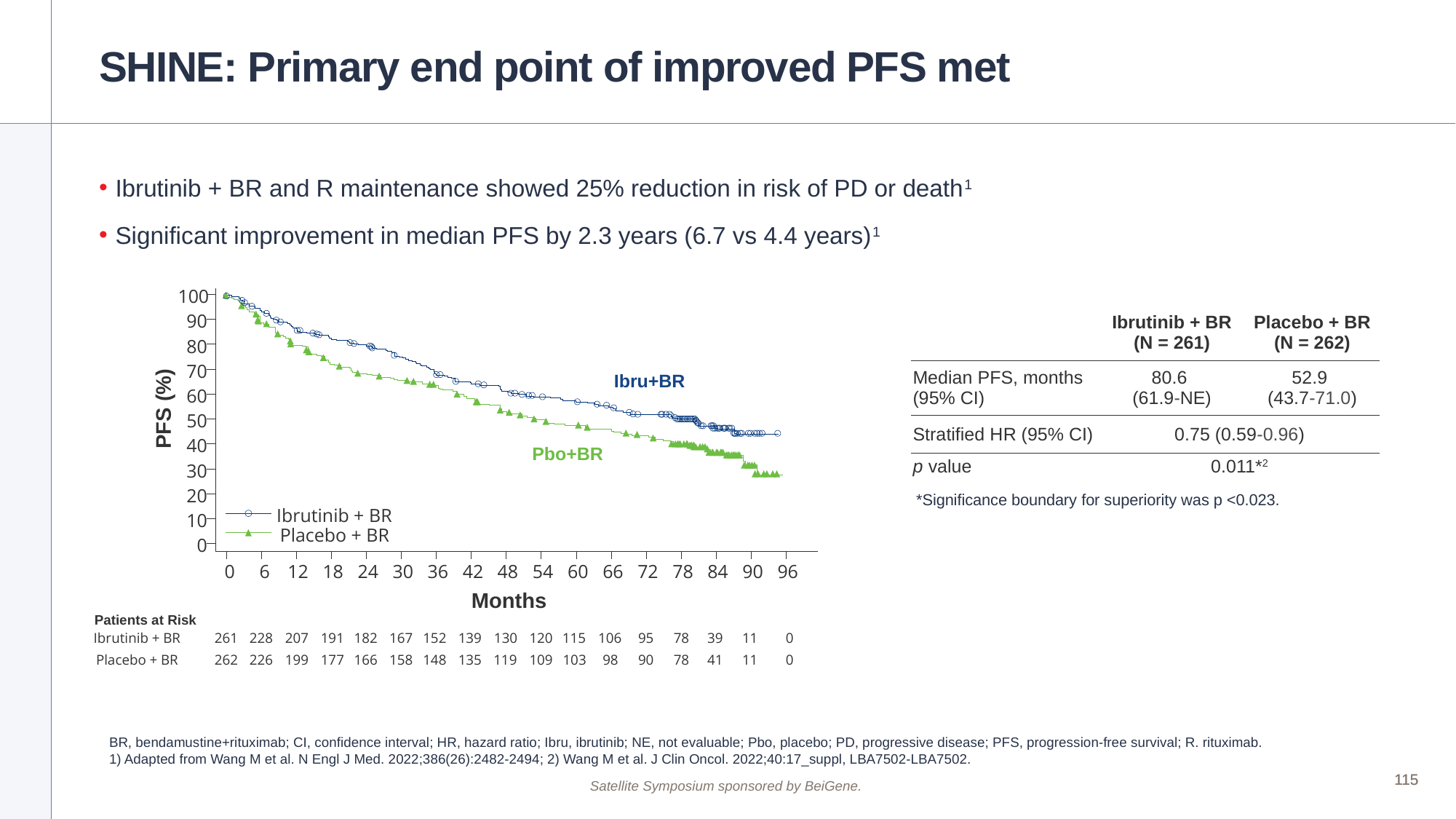

# SHINE: Primary end point of improved PFS met
Ibrutinib + BR and R maintenance showed 25% reduction in risk of PD or death1
Significant improvement in median PFS by 2.3 years (6.7 vs 4.4 years)1

100

90

80

70

60

PFS (%)
50

40

30

20

10

0

0
6
12
18
24
30
36
42
48
54
60
66
72
78
84
90
96
Months

Ibrutinib + BR

Placebo + BR

Patients at Risk
261
228
207
191
182
167
152
139
130
120
115
106
95
78
39
11
0
Ibrutinib + BR
Placebo + BR
262
226
199
177
166
158
148
135
119
109
103
98
90
78
41
11
0
Ibru+BR
Pbo+BR
|  | Ibrutinib + BR (N = 261) | Placebo + BR (N = 262) |
| --- | --- | --- |
| Median PFS, months (95% CI) | 80.6 (61.9-NE) | 52.9 (43.7-71.0) |
| Stratified HR (95% CI) | 0.75 (0.59-0.96) |  |
| p value | 0.011\*2 |  |
*Significance boundary for superiority was p <0.023.
BR, bendamustine+rituximab; CI, confidence interval; HR, hazard ratio; Ibru, ibrutinib; NE, not evaluable; Pbo, placebo; PD, progressive disease; PFS, progression-free survival; R. rituximab.
1) Adapted from Wang M et al. N Engl J Med. 2022;386(26):2482-2494; 2) Wang M et al. J Clin Oncol. 2022;40:17_suppl, LBA7502-LBA7502.
115